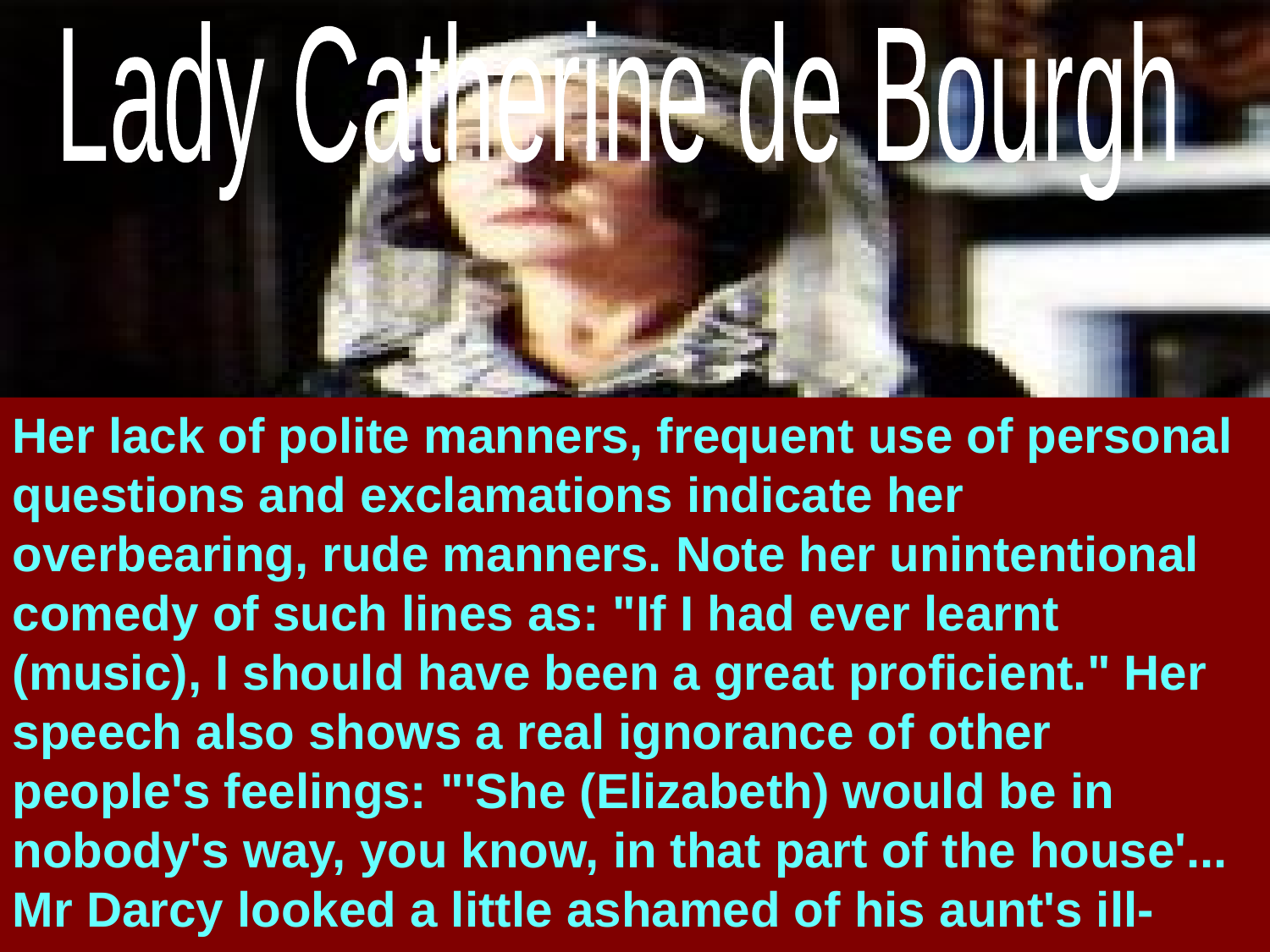

Lady Catherine de Bourgh
Her lack of polite manners, frequent use of personal questions and exclamations indicate her overbearing, rude manners. Note her unintentional comedy of such lines as: "If I had ever learnt (music), I should have been a great proficient." Her speech also shows a real ignorance of other people's feelings: "'She (Elizabeth) would be in nobody's way, you know, in that part of the house'... Mr Darcy looked a little ashamed of his aunt's ill-breeding, and made no answer."(Ch 31)